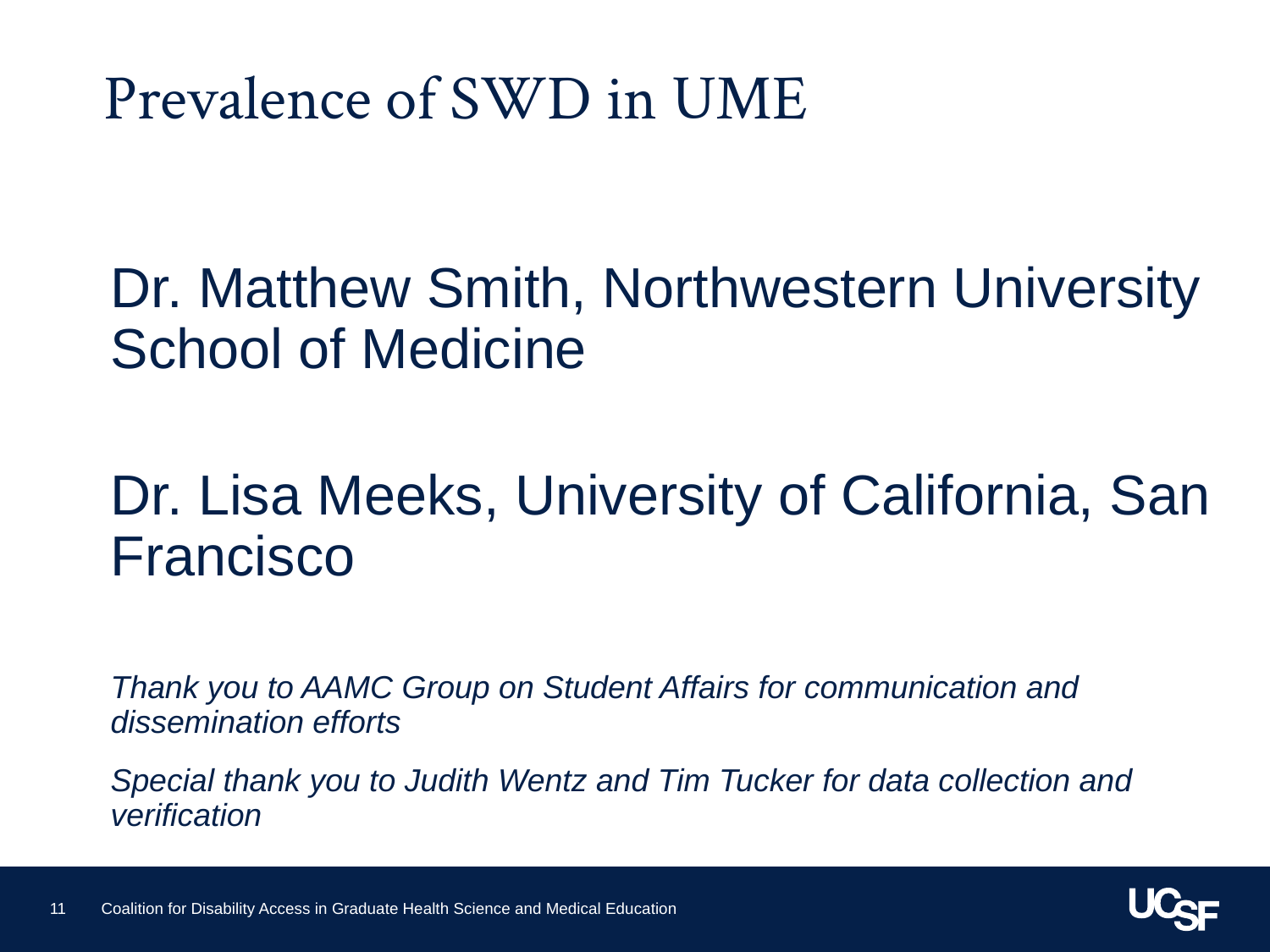

# Prevalence of SWD in UME

Dr. Matthew Smith, Northwestern University School of Medicine
Dr. Lisa Meeks, University of California, San Francisco

Thank you to AAMC Group on Student Affairs for communication and dissemination efforts
Special thank you to Judith Wentz and Tim Tucker for data collection and verification

11
Coalition for Disability Access in Graduate Health Science and Medical Education